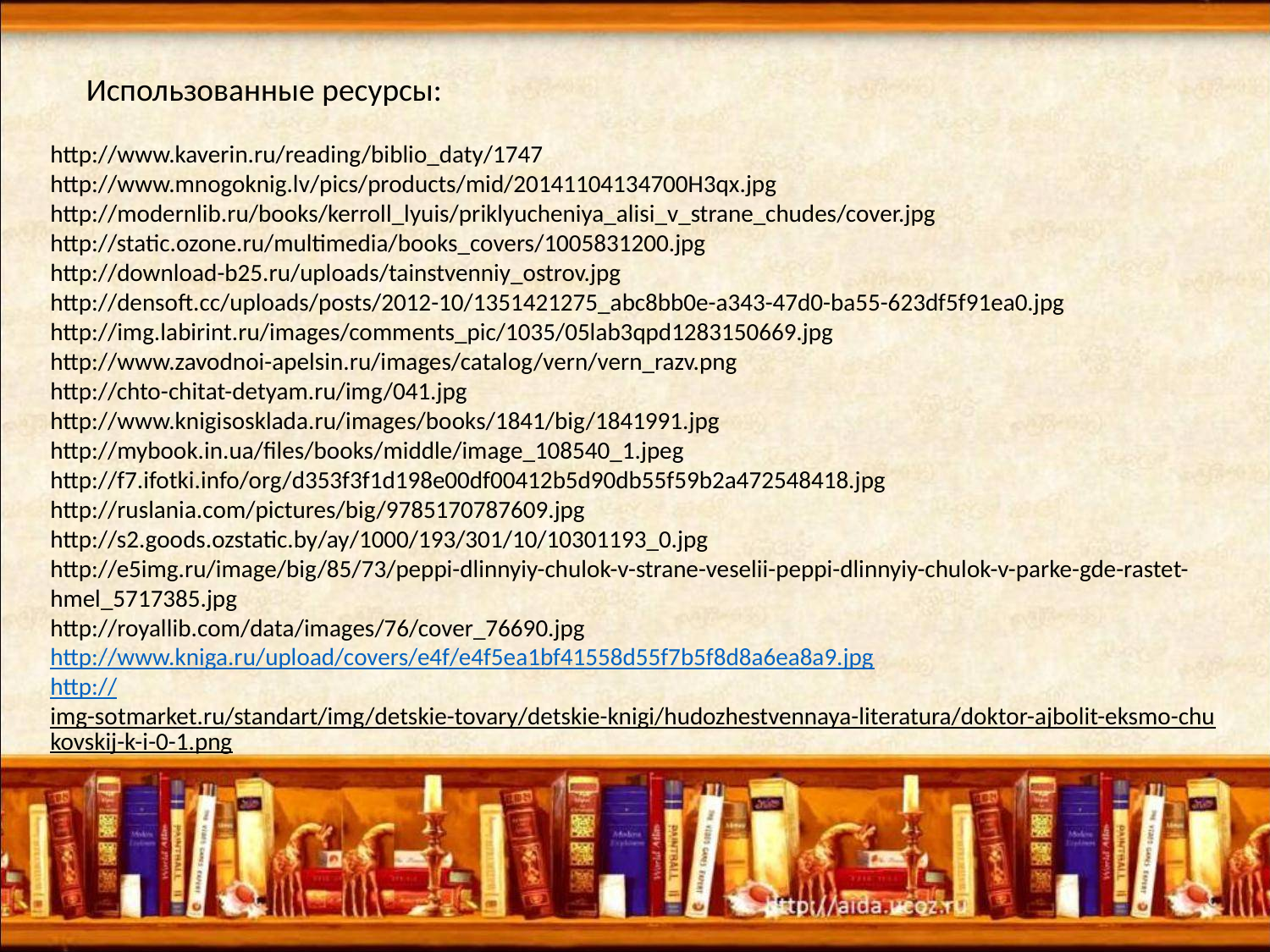

Использованные ресурсы:
http://www.kaverin.ru/reading/biblio_daty/1747
http://www.mnogoknig.lv/pics/products/mid/20141104134700H3qx.jpg
http://modernlib.ru/books/kerroll_lyuis/priklyucheniya_alisi_v_strane_chudes/cover.jpg
http://static.ozone.ru/multimedia/books_covers/1005831200.jpg
http://download-b25.ru/uploads/tainstvenniy_ostrov.jpg
http://densoft.cc/uploads/posts/2012-10/1351421275_abc8bb0e-a343-47d0-ba55-623df5f91ea0.jpg
http://img.labirint.ru/images/comments_pic/1035/05lab3qpd1283150669.jpg
http://www.zavodnoi-apelsin.ru/images/catalog/vern/vern_razv.png
http://chto-chitat-detyam.ru/img/041.jpg
http://www.knigisosklada.ru/images/books/1841/big/1841991.jpg
http://mybook.in.ua/files/books/middle/image_108540_1.jpeg
http://f7.ifotki.info/org/d353f3f1d198e00df00412b5d90db55f59b2a472548418.jpg
http://ruslania.com/pictures/big/9785170787609.jpg
http://s2.goods.ozstatic.by/ay/1000/193/301/10/10301193_0.jpg
http://e5img.ru/image/big/85/73/peppi-dlinnyiy-chulok-v-strane-veselii-peppi-dlinnyiy-chulok-v-parke-gde-rastet-hmel_5717385.jpg
http://royallib.com/data/images/76/cover_76690.jpg
http://www.kniga.ru/upload/covers/e4f/e4f5ea1bf41558d55f7b5f8d8a6ea8a9.jpg
http://img-sotmarket.ru/standart/img/detskie-tovary/detskie-knigi/hudozhestvennaya-literatura/doktor-ajbolit-eksmo-chukovskij-k-i-0-1.png